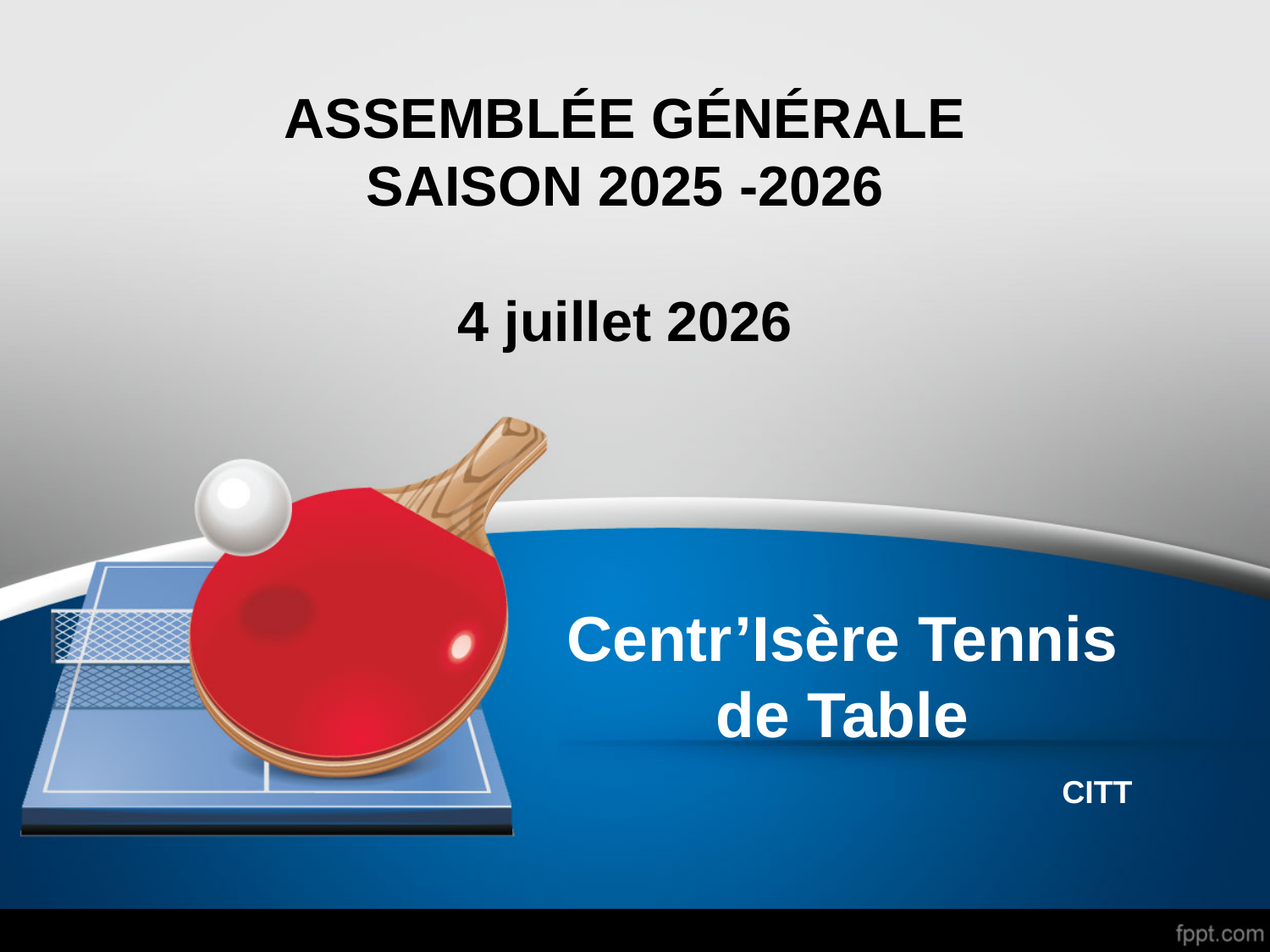

ASSEMBLÉE GÉNÉRALE SAISON 2025 -2026

4 juillet 2026
Centr’Isère Tennis de Table
CITT